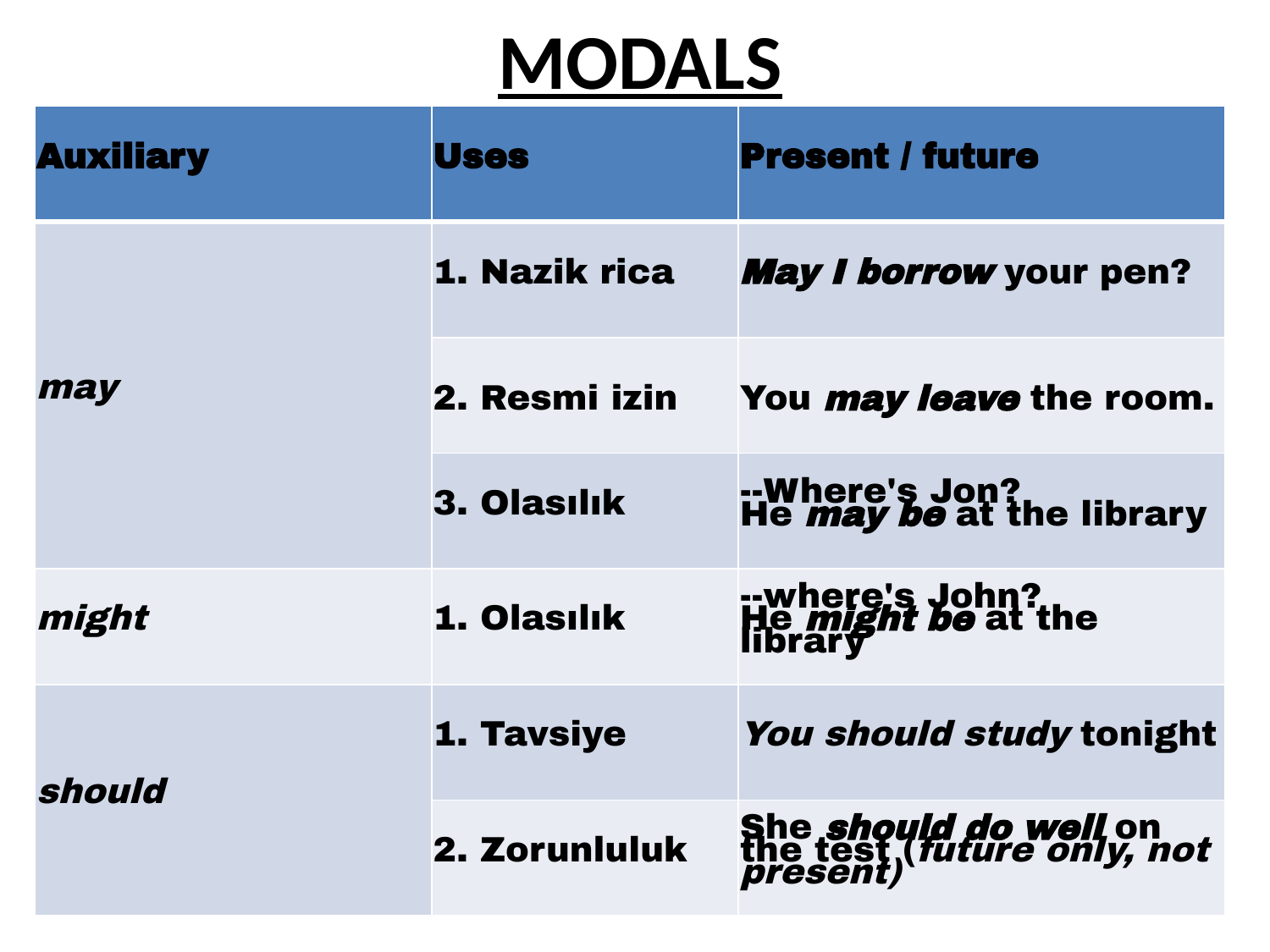

# MODALS
| Auxiliary | Uses | Present / future |
| --- | --- | --- |
| may | 1. Nazik rica | May I borrow your pen? |
|  | 2. Resmi izin | You may leave the room. |
|  | 3. Olasılık | --Where's Jon? He may be at the library |
| might | 1. Olasılık | --where's John? He might be at the library |
| should | 1. Tavsiye | You should study tonight |
|  | 2. Zorunluluk | She should do well on the test (future only, not present) |